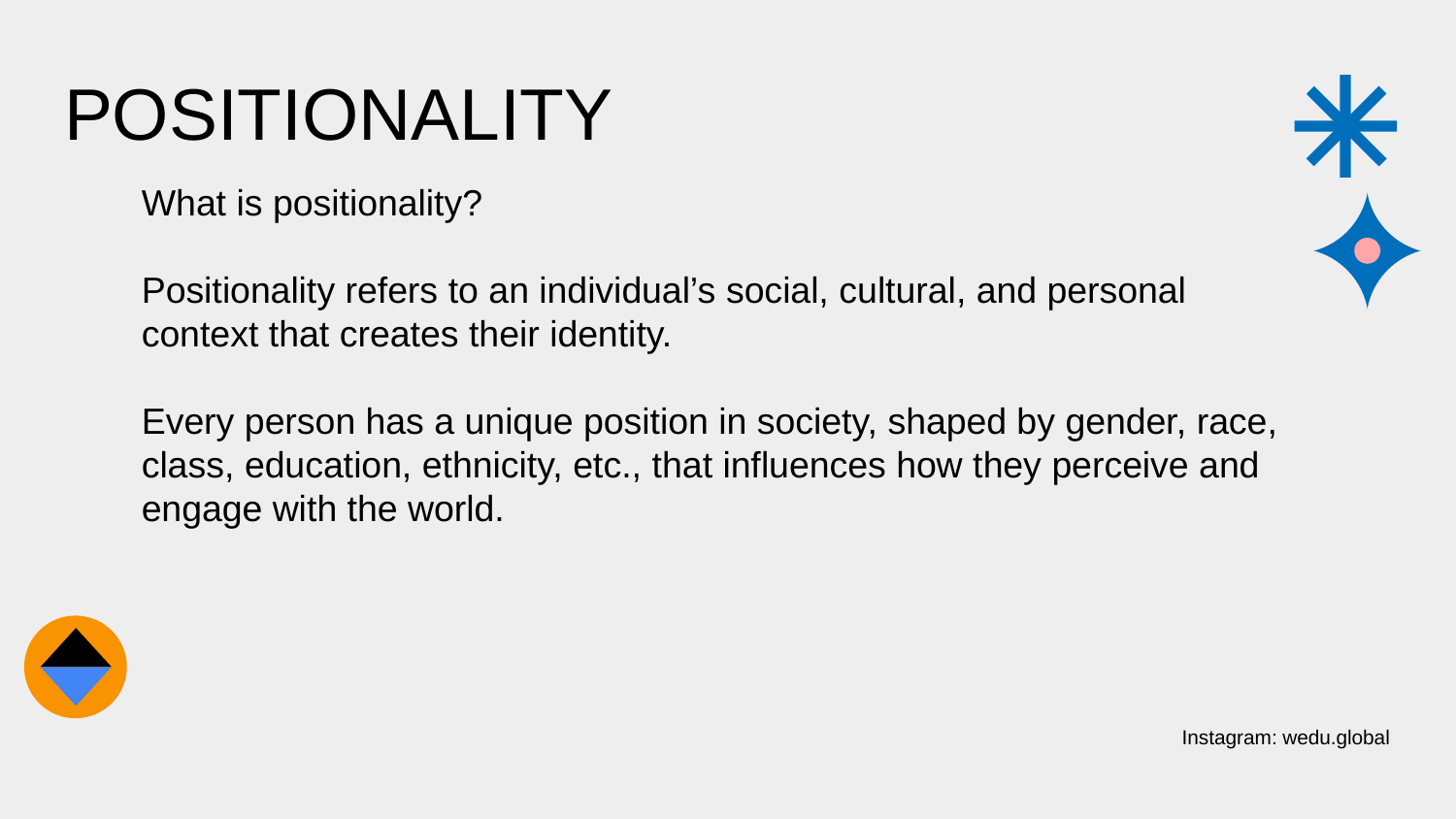

# POSITIONALITY

What is positionality?

Positionality refers to an individual’s social, cultural, and personal context that creates their identity.

Every person has a unique position in society, shaped by gender, race, class, education, ethnicity, etc., that influences how they perceive and engage with the world.

Instagram: wedu.global